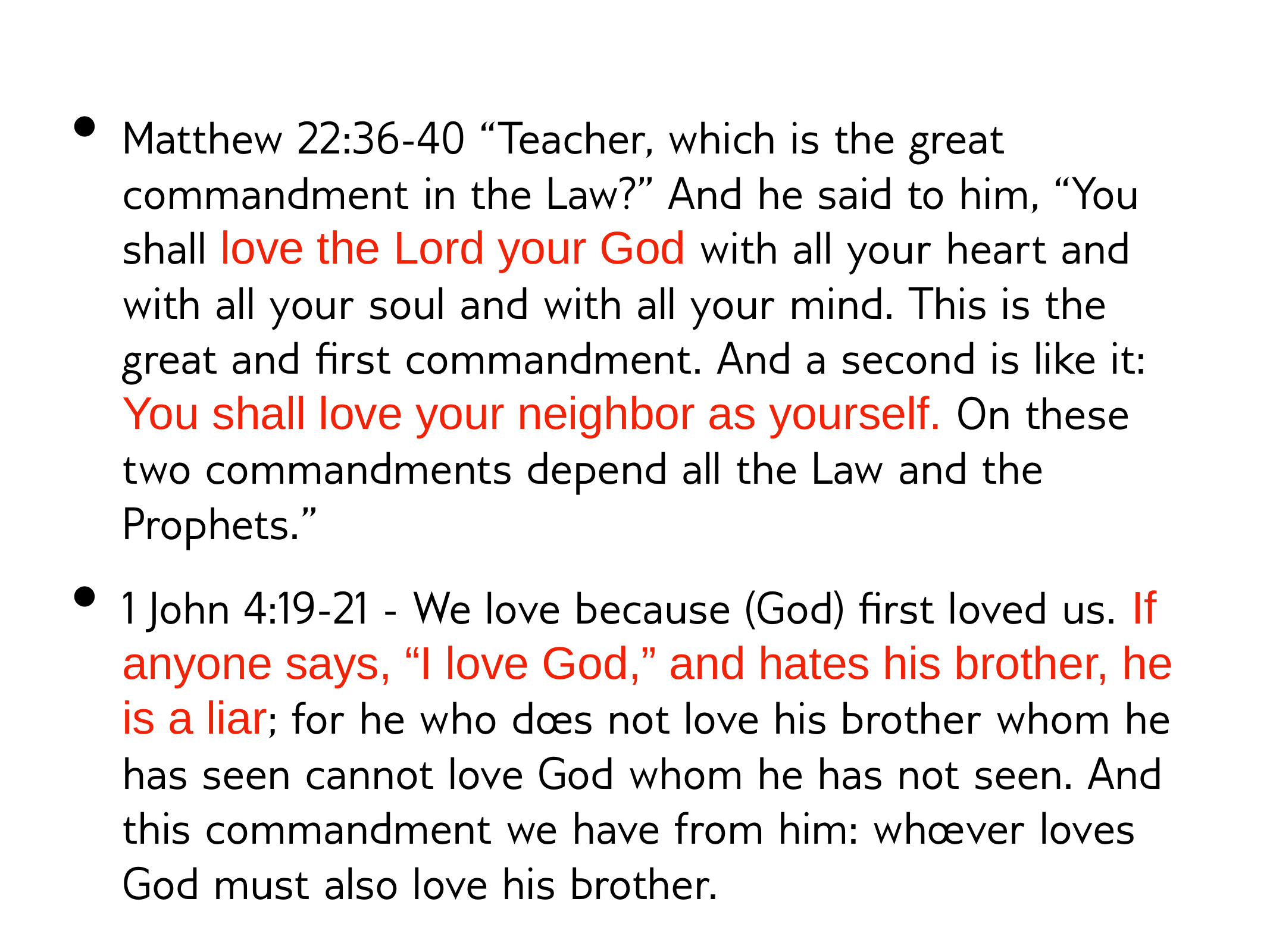

Matthew 22:36-40 “Teacher, which is the great commandment in the Law?” And he said to him, “You shall love the Lord your God with all your heart and with all your soul and with all your mind. This is the great and first commandment. And a second is like it: You shall love your neighbor as yourself. On these two commandments depend all the Law and the Prophets.”
1 John 4:19-21 - We love because (God) first loved us. If anyone says, “I love God,” and hates his brother, he is a liar; for he who does not love his brother whom he has seen cannot love God whom he has not seen. And this commandment we have from him: whoever loves God must also love his brother.